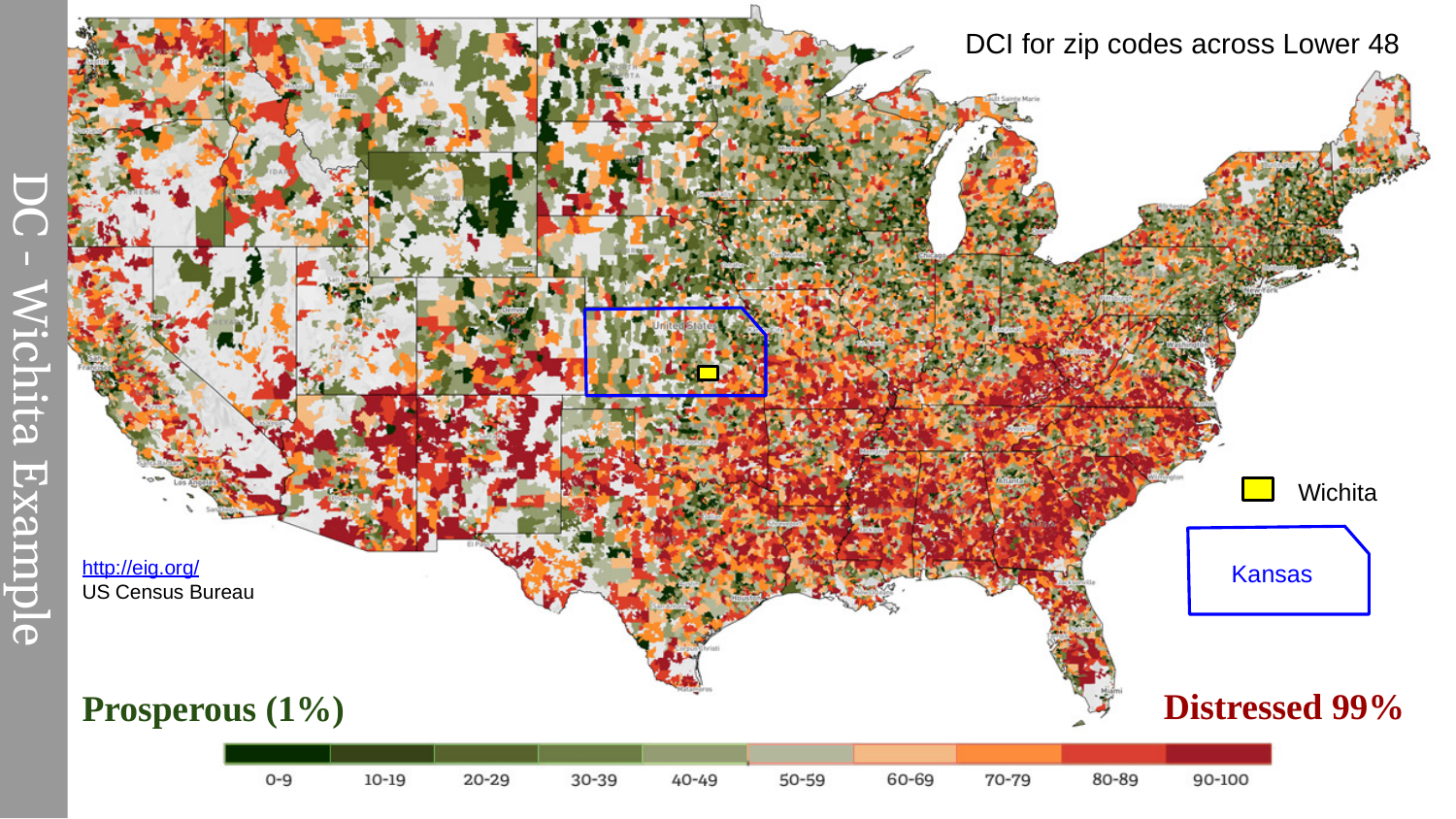

DCI for zip codes across Lower 48

DC - Wichita Example
Wichita

http://eig.org/
US Census Bureau
Kansas
Distressed 99%
Prosperous (1%)